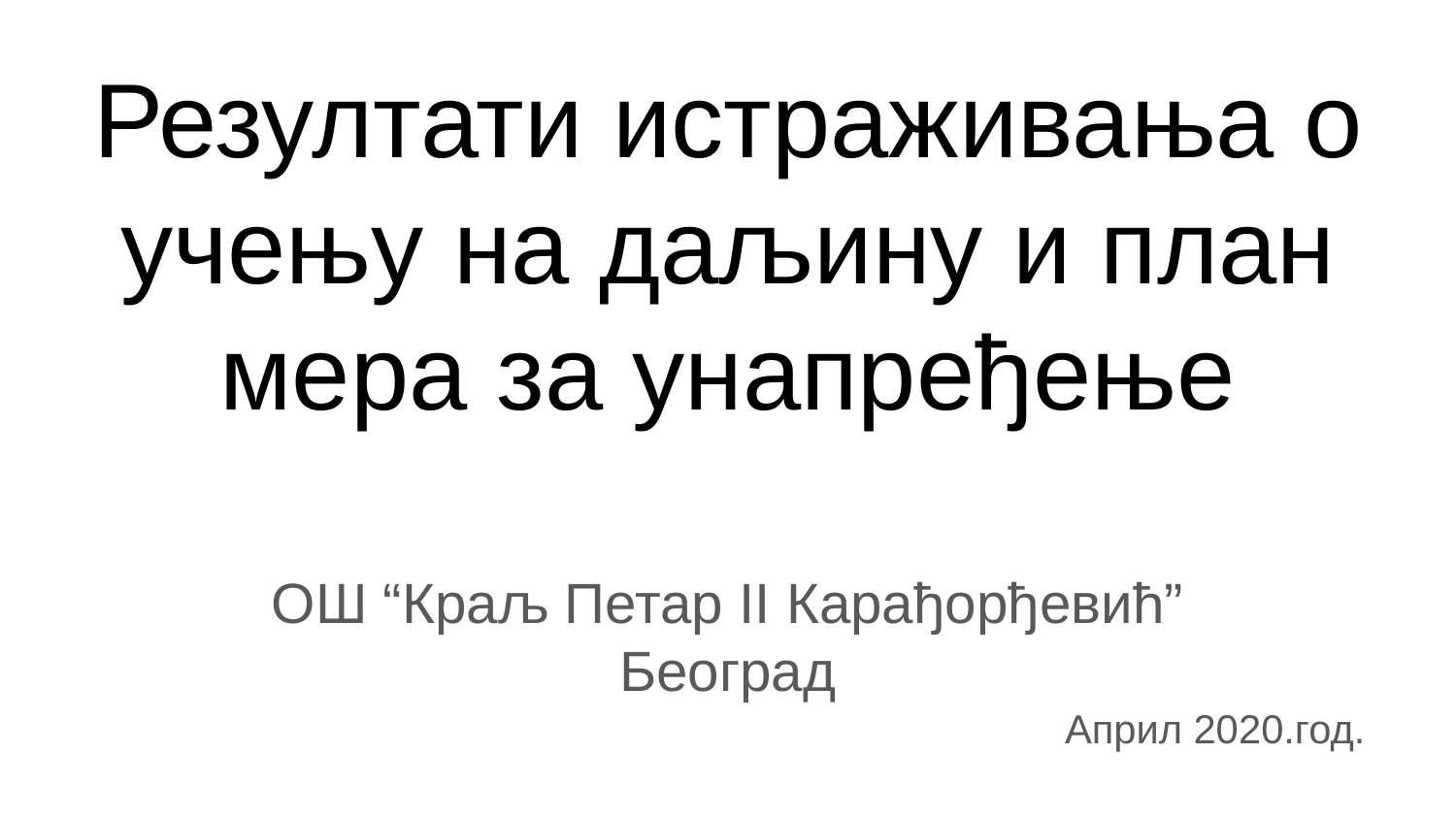

# Резултати истраживања о учењу на даљину и план мера за унапређење
ОШ “Краљ Петар II Карађорђевић”
Београд
						         Април 2020.год.